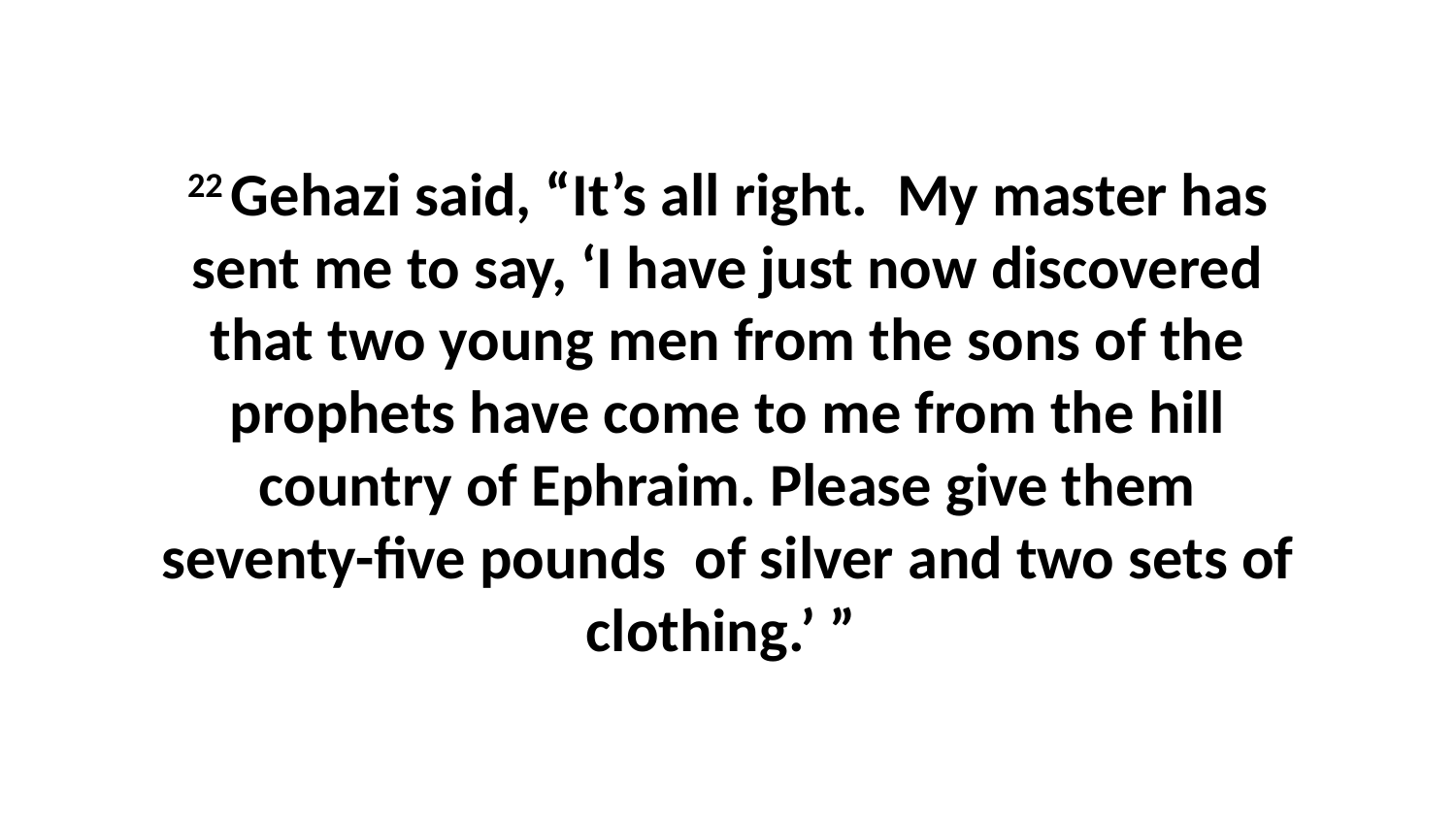

22 Gehazi said, “It’s all right.  My master has sent me to say, ‘I have just now discovered that two young men from the sons of the prophets have come to me from the hill country of Ephraim. Please give them seventy-five pounds  of silver and two sets of clothing.’ ”